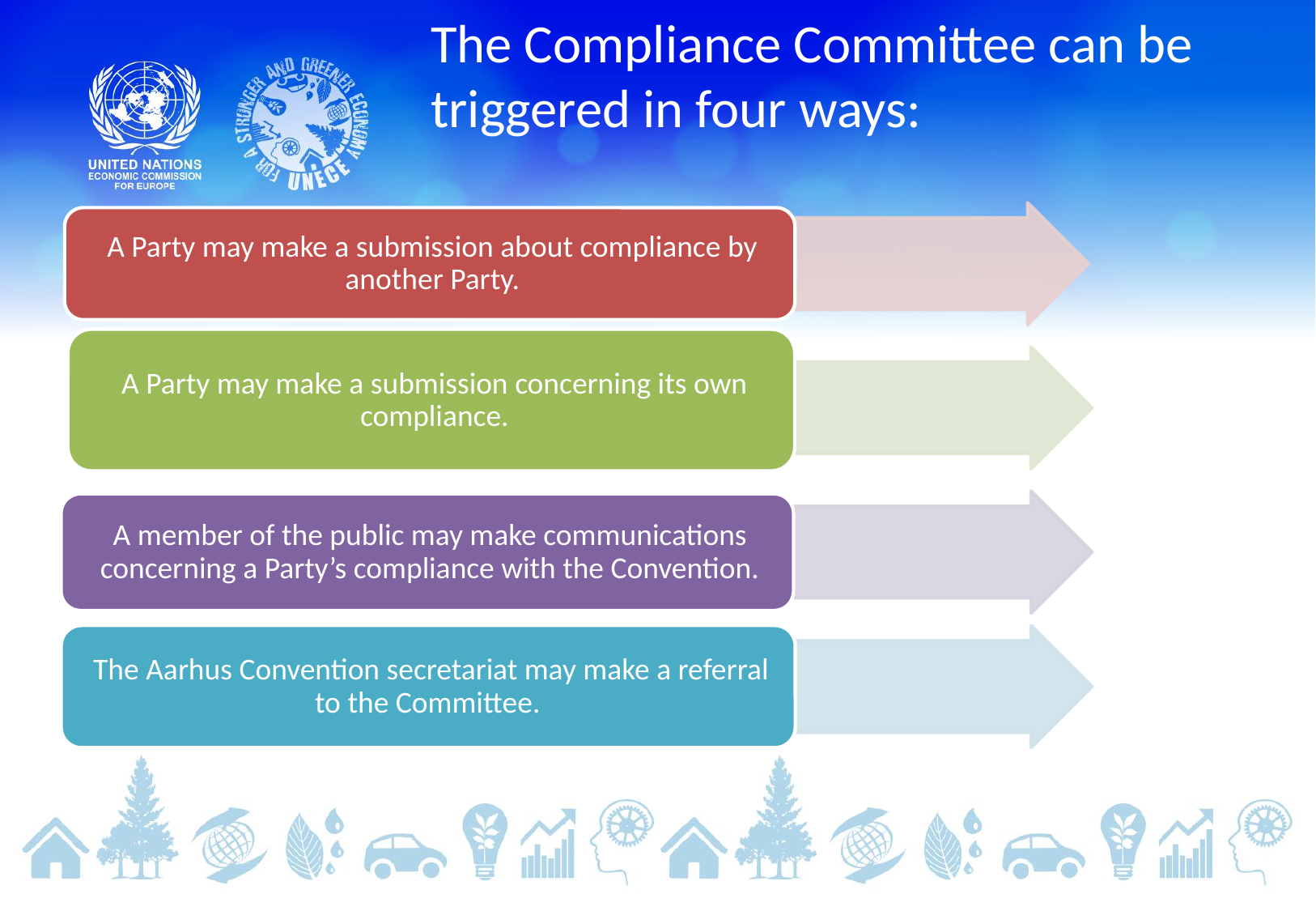

# The Compliance Committee can be triggered in four ways:
A Party may make a submission about compliance by another Party.
A Party may make a submission concerning its own compliance.
A member of the public may make communications concerning a Party’s compliance with the Convention.
The Aarhus Convention secretariat may make a referral to the Committee.